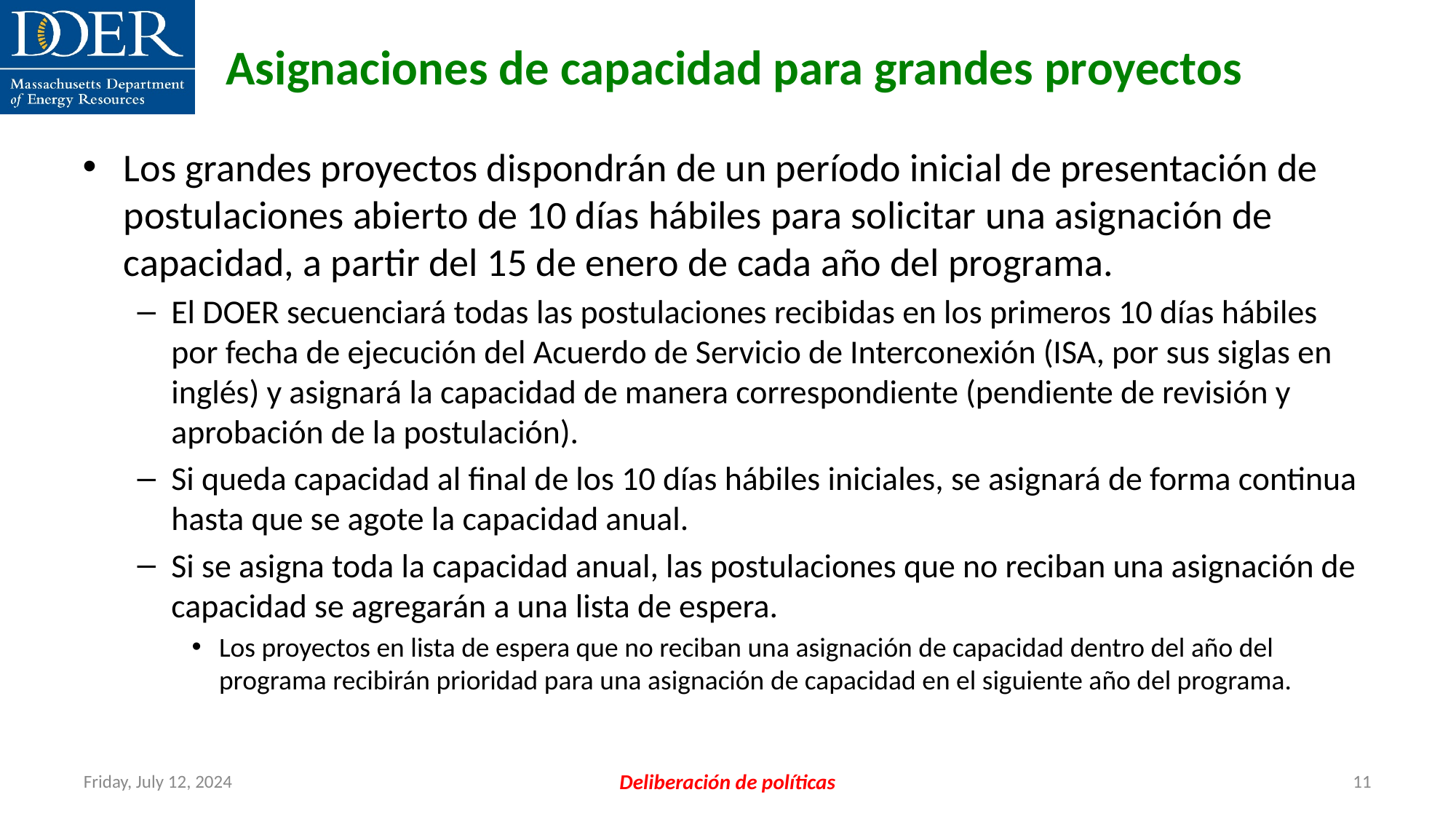

Asignaciones de capacidad para grandes proyectos
Los grandes proyectos dispondrán de un período inicial de presentación de postulaciones abierto de 10 días hábiles para solicitar una asignación de capacidad, a partir del 15 de enero de cada año del programa.
El DOER secuenciará todas las postulaciones recibidas en los primeros 10 días hábiles por fecha de ejecución del Acuerdo de Servicio de Interconexión (ISA, por sus siglas en inglés) y asignará la capacidad de manera correspondiente (pendiente de revisión y aprobación de la postulación).
Si queda capacidad al final de los 10 días hábiles iniciales, se asignará de forma continua hasta que se agote la capacidad anual.
Si se asigna toda la capacidad anual, las postulaciones que no reciban una asignación de capacidad se agregarán a una lista de espera.
Los proyectos en lista de espera que no reciban una asignación de capacidad dentro del año del programa recibirán prioridad para una asignación de capacidad en el siguiente año del programa.
Friday, July 12, 2024
Deliberación de políticas
11